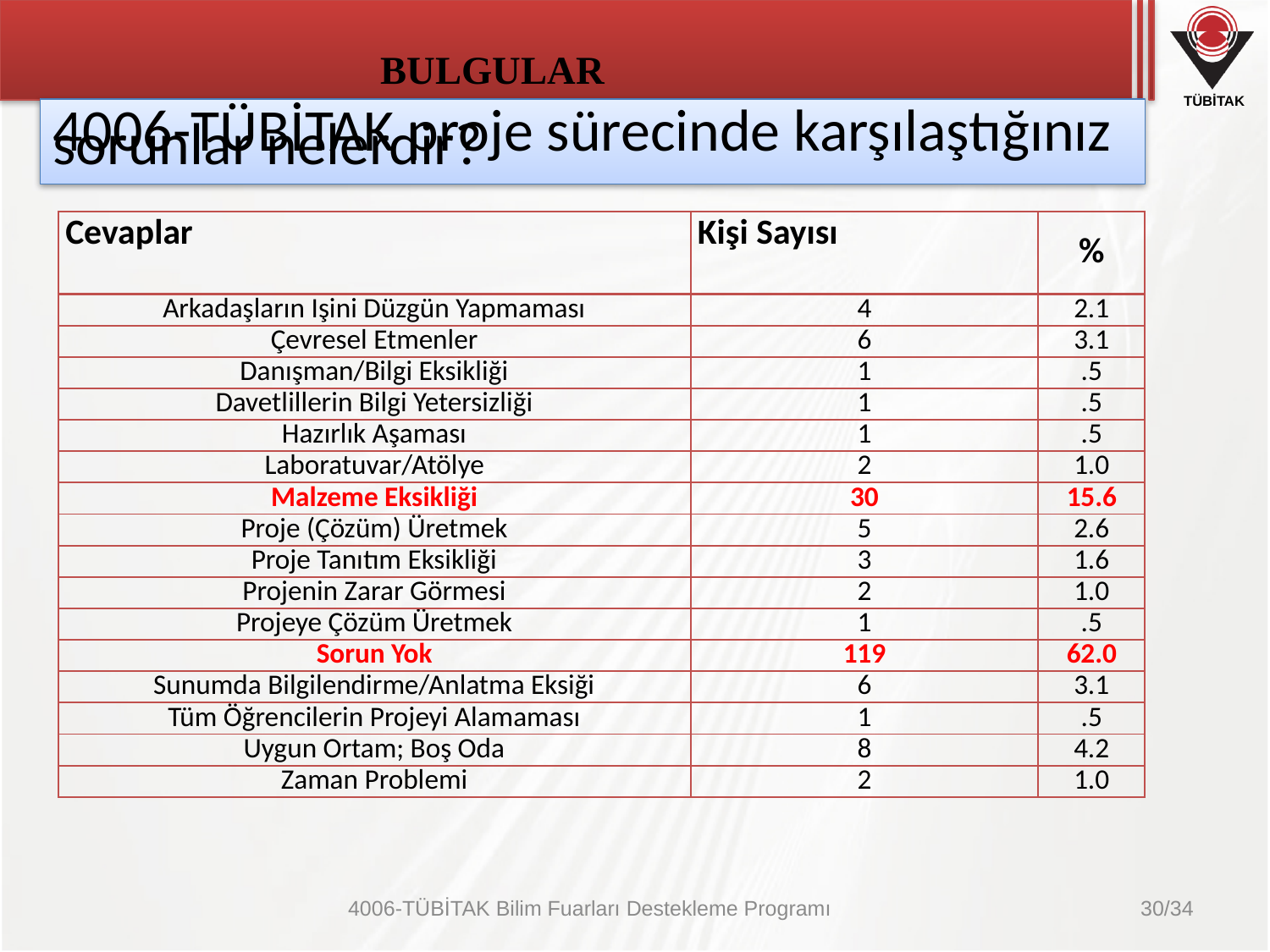

# BULGULAR

4006-TÜBİTAK proje sürecinde karşılaştığınız sorunlar nelerdir?

| Cevaplar | Kişi Sayısı | % |
| --- | --- | --- |
| Arkadaşların Işini Düzgün Yapmaması | 4 | 2.1 |
| Çevresel Etmenler | 6 | 3.1 |
| Danışman/Bilgi Eksikliği | 1 | .5 |
| Davetlillerin Bilgi Yetersizliği | 1 | .5 |
| Hazırlık Aşaması | 1 | .5 |
| Laboratuvar/Atölye | 2 | 1.0 |
| Malzeme Eksikliği | 30 | 15.6 |
| Proje (Çözüm) Üretmek | 5 | 2.6 |
| Proje Tanıtım Eksikliği | 3 | 1.6 |
| Projenin Zarar Görmesi | 2 | 1.0 |
| Projeye Çözüm Üretmek | 1 | .5 |
| Sorun Yok | 119 | 62.0 |
| Sunumda Bilgilendirme/Anlatma Eksiği | 6 | 3.1 |
| Tüm Öğrencilerin Projeyi Alamaması | 1 | .5 |
| Uygun Ortam; Boş Oda | 8 | 4.2 |
| Zaman Problemi | 2 | 1.0 |
4006-TÜBİTAK Bilim Fuarları Destekleme Programı
30/34